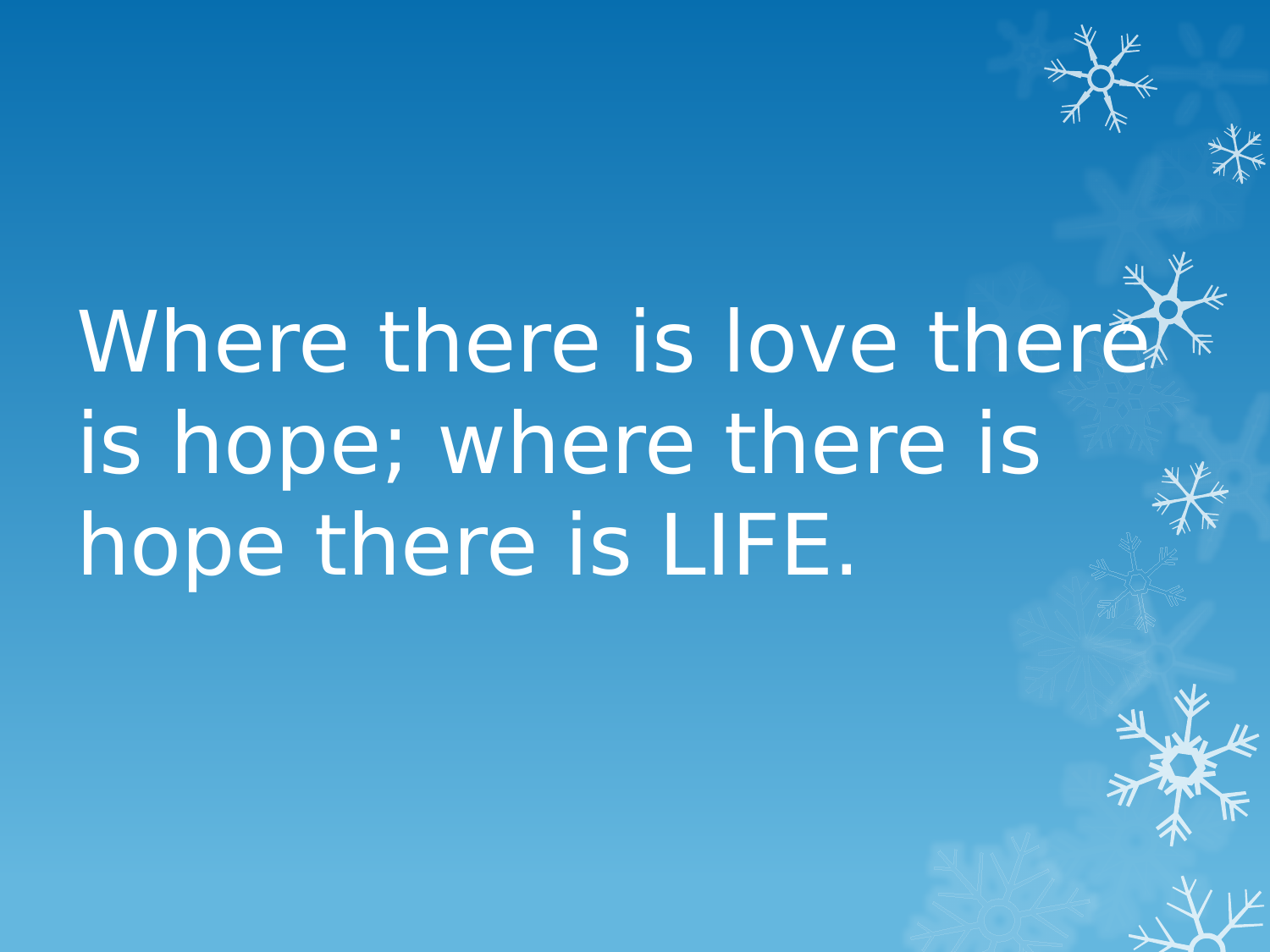

# Where there is love there is hope; where there is hope there is LIFE.